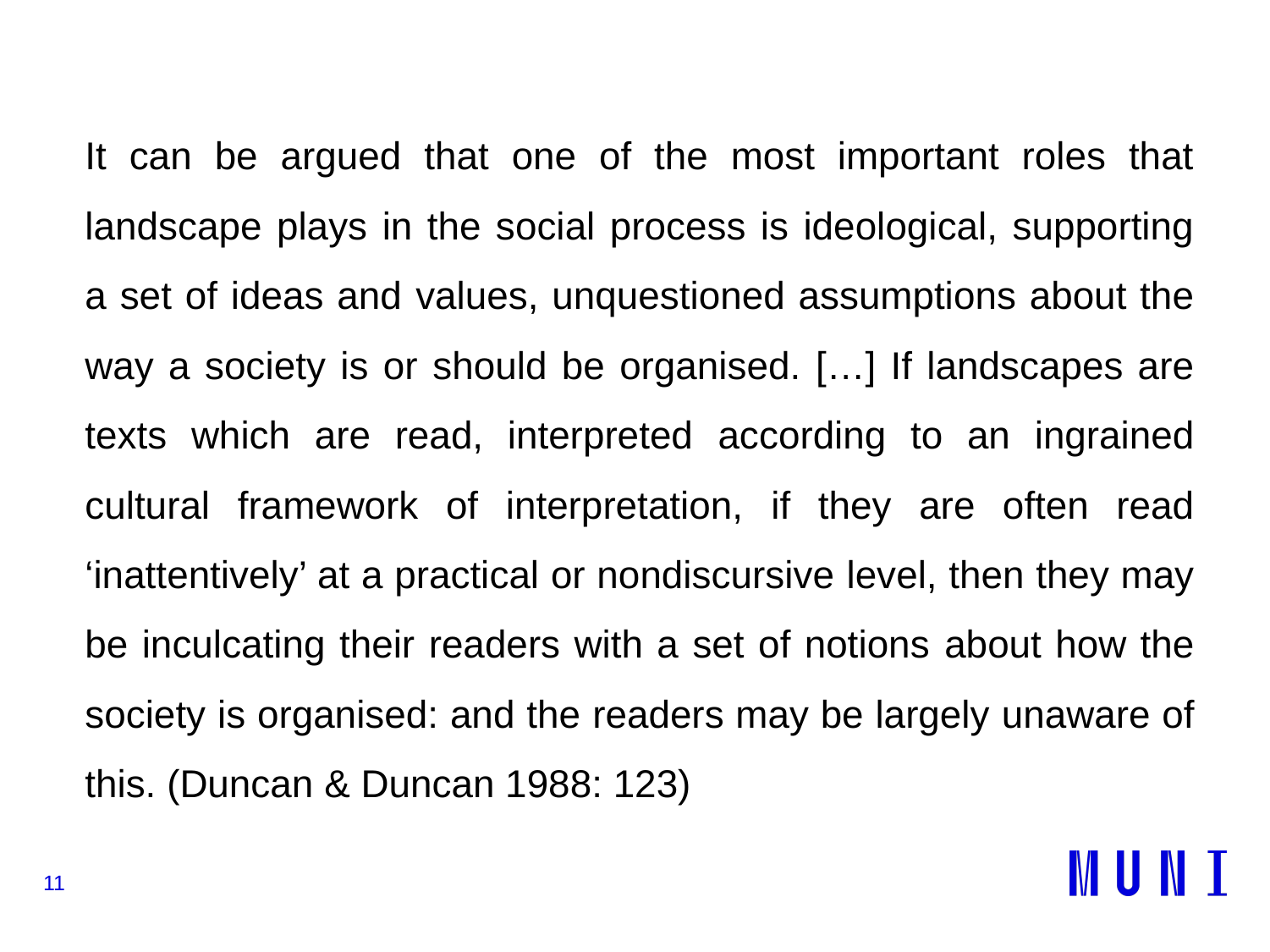

It can be argued that one of the most important roles that landscape plays in the social process is ideological, supporting a set of ideas and values, unquestioned assumptions about the way a society is or should be organised. […] If landscapes are texts which are read, interpreted according to an ingrained cultural framework of interpretation, if they are often read ‘inattentively’ at a practical or nondiscursive level, then they may be inculcating their readers with a set of notions about how the society is organised: and the readers may be largely unaware of this. (Duncan & Duncan 1988: 123)
11